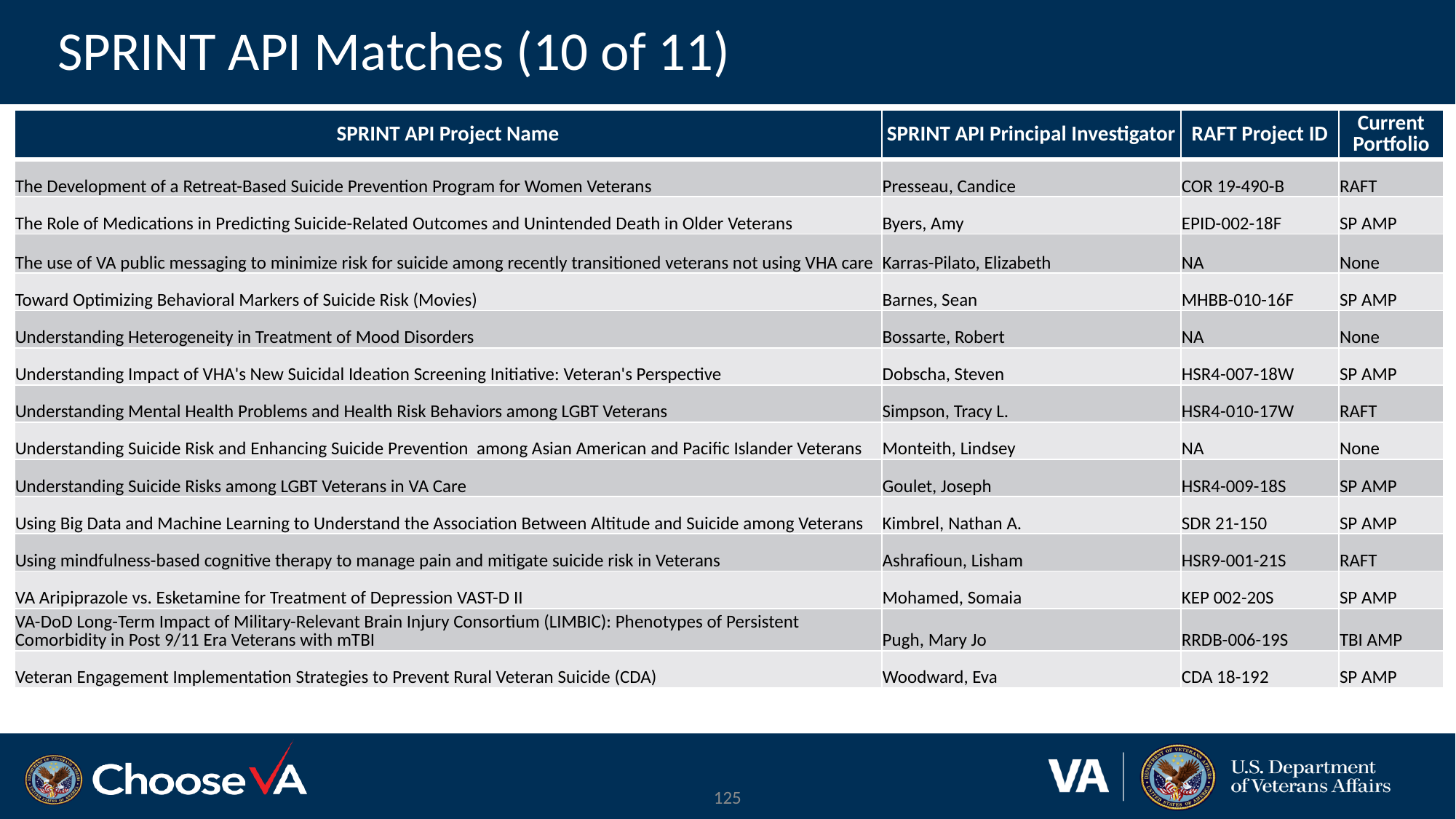

# SPRINT API Matches (10 of 11)
| SPRINT API Project Name | SPRINT API Principal Investigator | RAFT Project ID | Current Portfolio |
| --- | --- | --- | --- |
| The Development of a Retreat-Based Suicide Prevention Program for Women Veterans | Presseau, Candice | COR 19-490-B | RAFT |
| The Role of Medications in Predicting Suicide-Related Outcomes and Unintended Death in Older Veterans | Byers, Amy | EPID-002-18F | SP AMP |
| The use of VA public messaging to minimize risk for suicide among recently transitioned veterans not using VHA care | Karras-Pilato, Elizabeth | NA | None |
| Toward Optimizing Behavioral Markers of Suicide Risk (Movies) | Barnes, Sean | MHBB-010-16F | SP AMP |
| Understanding Heterogeneity in Treatment of Mood Disorders | Bossarte, Robert | NA | None |
| Understanding Impact of VHA's New Suicidal Ideation Screening Initiative: Veteran's Perspective | Dobscha, Steven | HSR4-007-18W | SP AMP |
| Understanding Mental Health Problems and Health Risk Behaviors among LGBT Veterans | Simpson, Tracy L. | HSR4-010-17W | RAFT |
| Understanding Suicide Risk and Enhancing Suicide Prevention among Asian American and Pacific Islander Veterans | Monteith, Lindsey | NA | None |
| Understanding Suicide Risks among LGBT Veterans in VA Care | Goulet, Joseph | HSR4-009-18S | SP AMP |
| Using Big Data and Machine Learning to Understand the Association Between Altitude and Suicide among Veterans | Kimbrel, Nathan A. | SDR 21-150 | SP AMP |
| Using mindfulness-based cognitive therapy to manage pain and mitigate suicide risk in Veterans | Ashrafioun, Lisham | HSR9-001-21S | RAFT |
| VA Aripiprazole vs. Esketamine for Treatment of Depression VAST-D II | Mohamed, Somaia | KEP 002-20S | SP AMP |
| VA-DoD Long-Term Impact of Military-Relevant Brain Injury Consortium (LIMBIC): Phenotypes of Persistent Comorbidity in Post 9/11 Era Veterans with mTBI | Pugh, Mary Jo | RRDB-006-19S | TBI AMP |
| Veteran Engagement Implementation Strategies to Prevent Rural Veteran Suicide (CDA) | Woodward, Eva | CDA 18-192 | SP AMP |
125